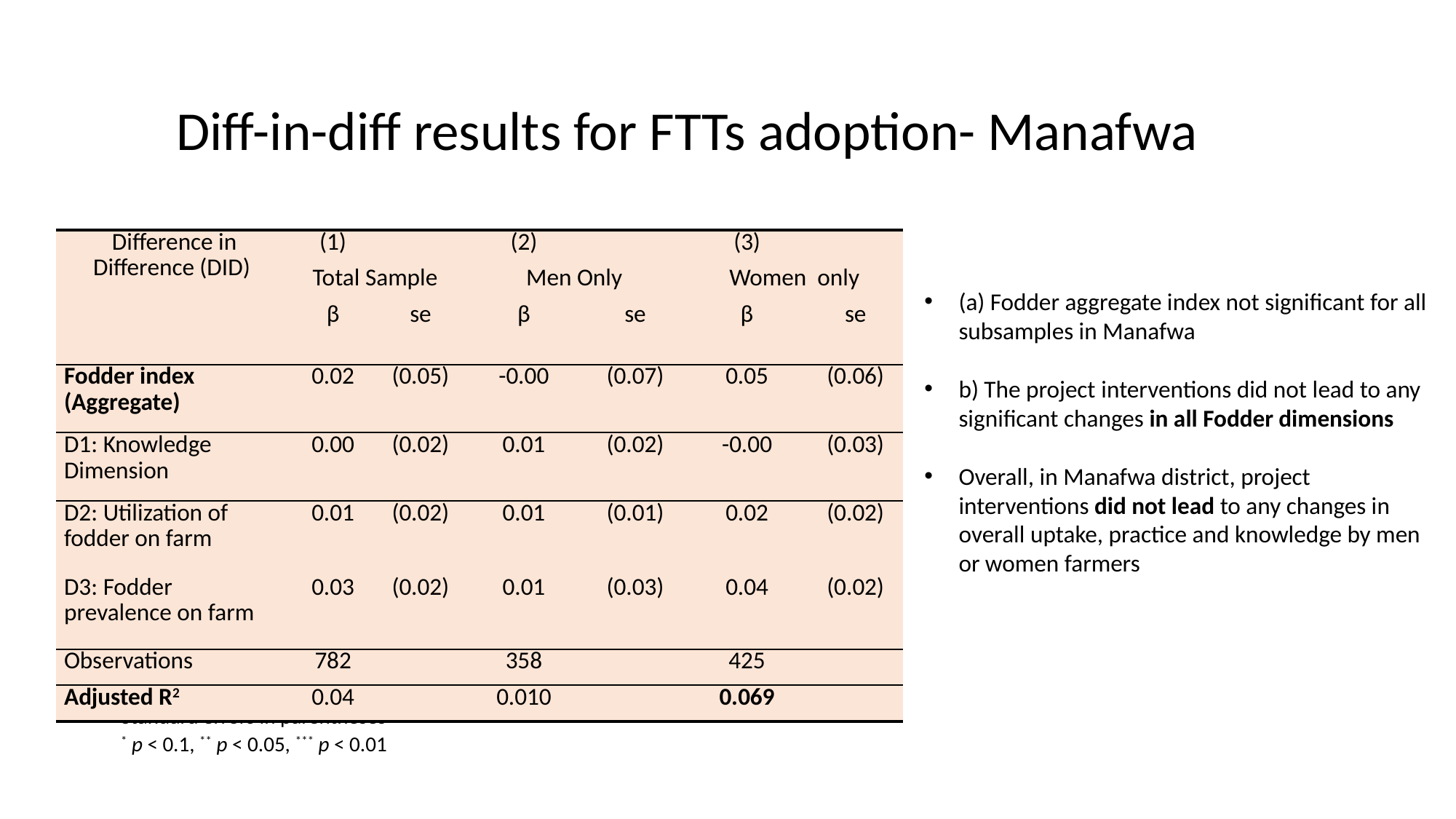

# Diff-in-diff results for FTTs adoption- Manafwa
| Difference in Difference (DID) |  | (1) |  | (2) |  | (3) |  |
| --- | --- | --- | --- | --- | --- | --- | --- |
|  |  | Total Sample |  | Men Only |  | Women only |  |
| Difference in Difference (DID) |  | β | se | β | se | β | se |
| Fodder index (Aggregate) |  | 0.02 | (0.05) | -0.00 | (0.07) | 0.05 | (0.06) |
| D1: Knowledge Dimension |  | 0.00 | (0.02) | 0.01 | (0.02) | -0.00 | (0.03) |
| D2: Utilization of fodder on farm |  | 0.01 | (0.02) | 0.01 | (0.01) | 0.02 | (0.02) |
| D3: Fodder prevalence on farm |  | 0.03 | (0.02) | 0.01 | (0.03) | 0.04 | (0.02) |
| Observations |  | 782 |  | 358 |  | 425 |  |
| Adjusted R2 |  | 0.04 |  | 0.010 |  | 0.069 |  |
(a) Fodder aggregate index not significant for all subsamples in Manafwa

b) The project interventions did not lead to any significant changes in all Fodder dimensions

Overall, in Manafwa district, project interventions did not lead to any changes in overall uptake, practice and knowledge by men or women farmers

Standard errors in parentheses
* p < 0.1, ** p < 0.05, *** p < 0.01